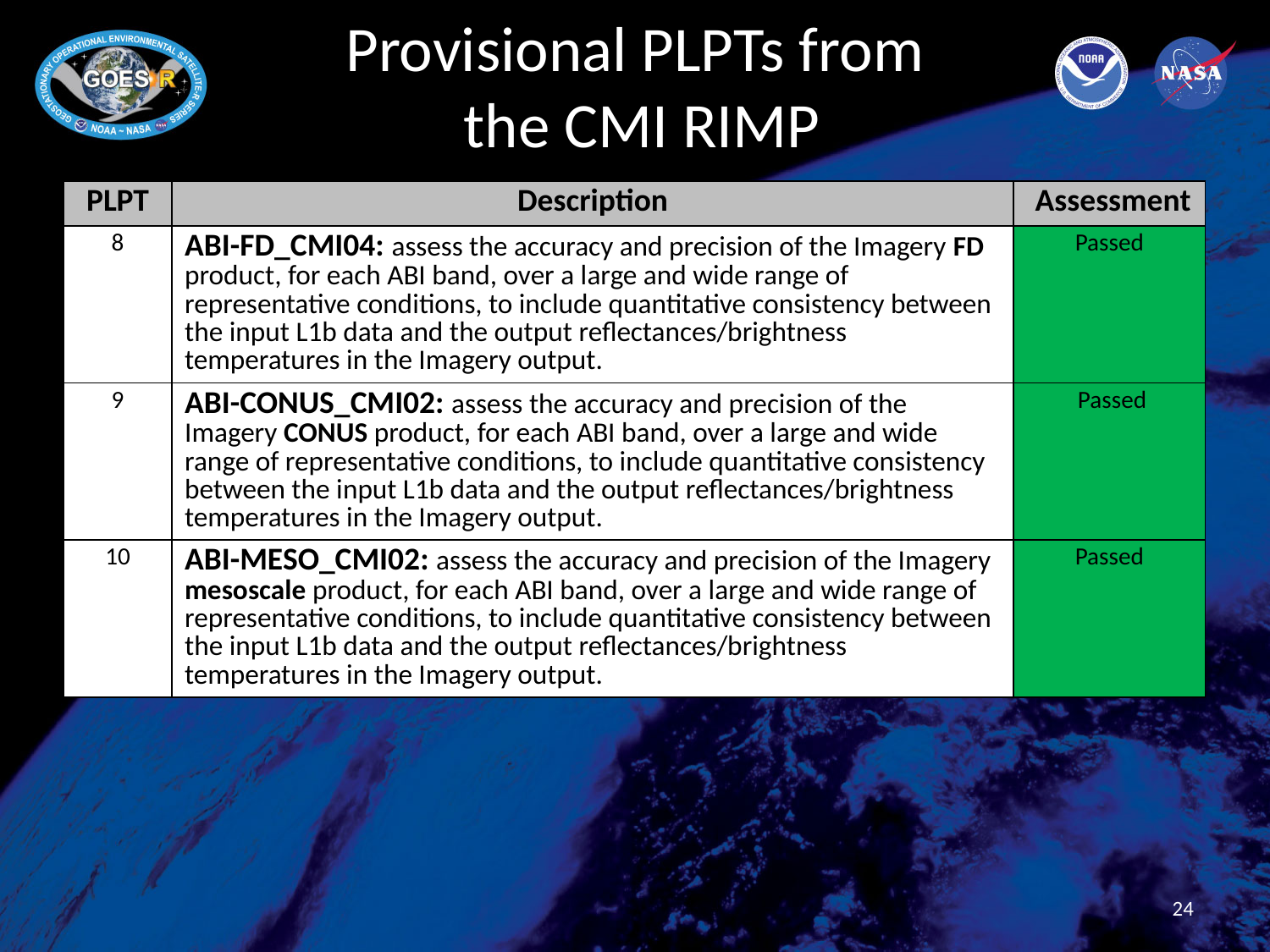

# Provisional PLPTs from the CMI RIMP
| PLPT | Description | Assessment |
| --- | --- | --- |
| 8 | ABI-FD\_CMI04: assess the accuracy and precision of the Imagery FD product, for each ABI band, over a large and wide range of representative conditions, to include quantitative consistency between the input L1b data and the output reflectances/brightness temperatures in the Imagery output. | Passed |
| 9 | ABI-CONUS\_CMI02: assess the accuracy and precision of the Imagery CONUS product, for each ABI band, over a large and wide range of representative conditions, to include quantitative consistency between the input L1b data and the output reflectances/brightness temperatures in the Imagery output. | Passed |
| 10 | ABI-MESO\_CMI02: assess the accuracy and precision of the Imagery mesoscale product, for each ABI band, over a large and wide range of representative conditions, to include quantitative consistency between the input L1b data and the output reflectances/brightness temperatures in the Imagery output. | Passed |
24